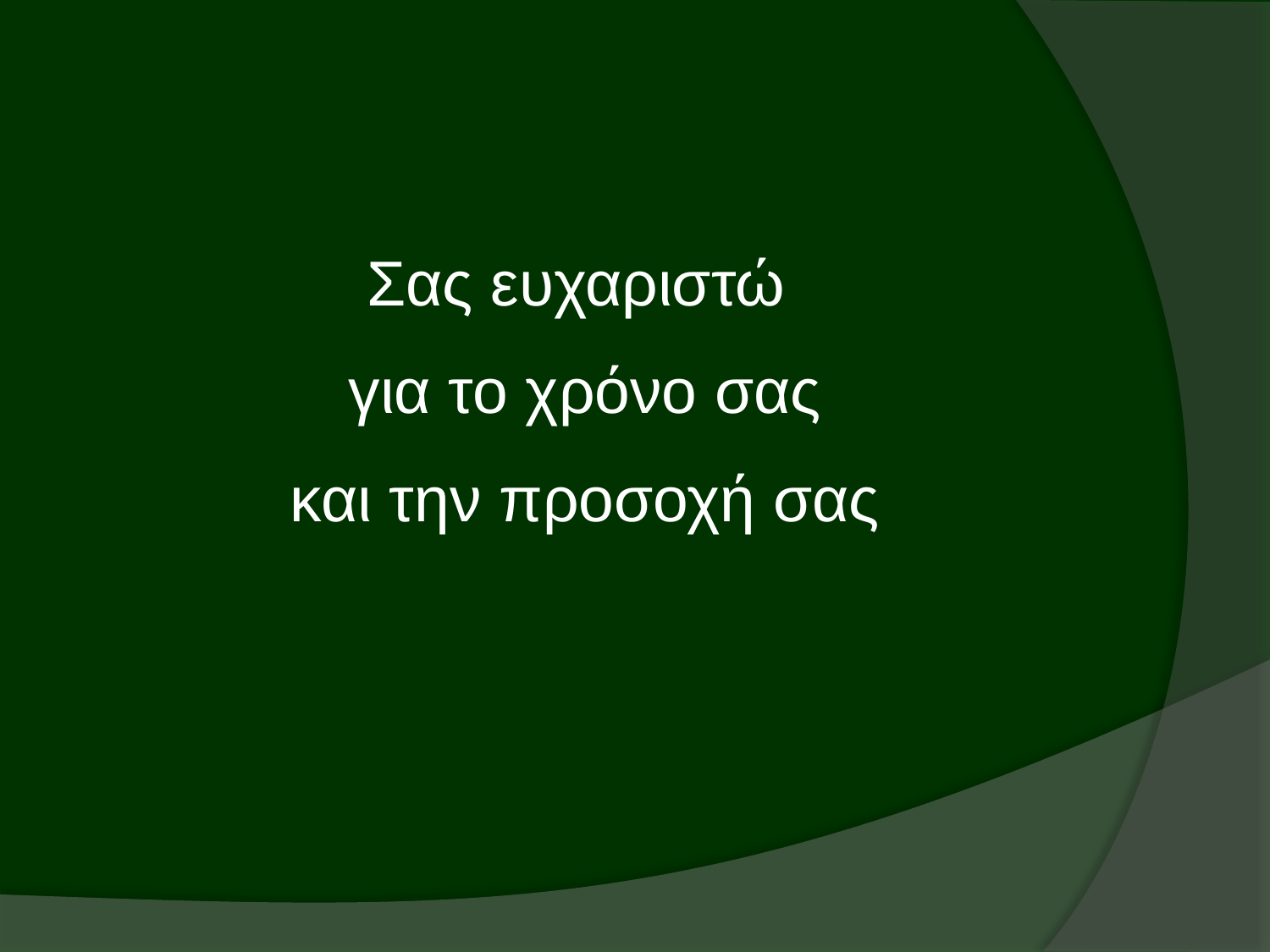

Σας ευχαριστώ
για το χρόνο σας
και την προσοχή σας